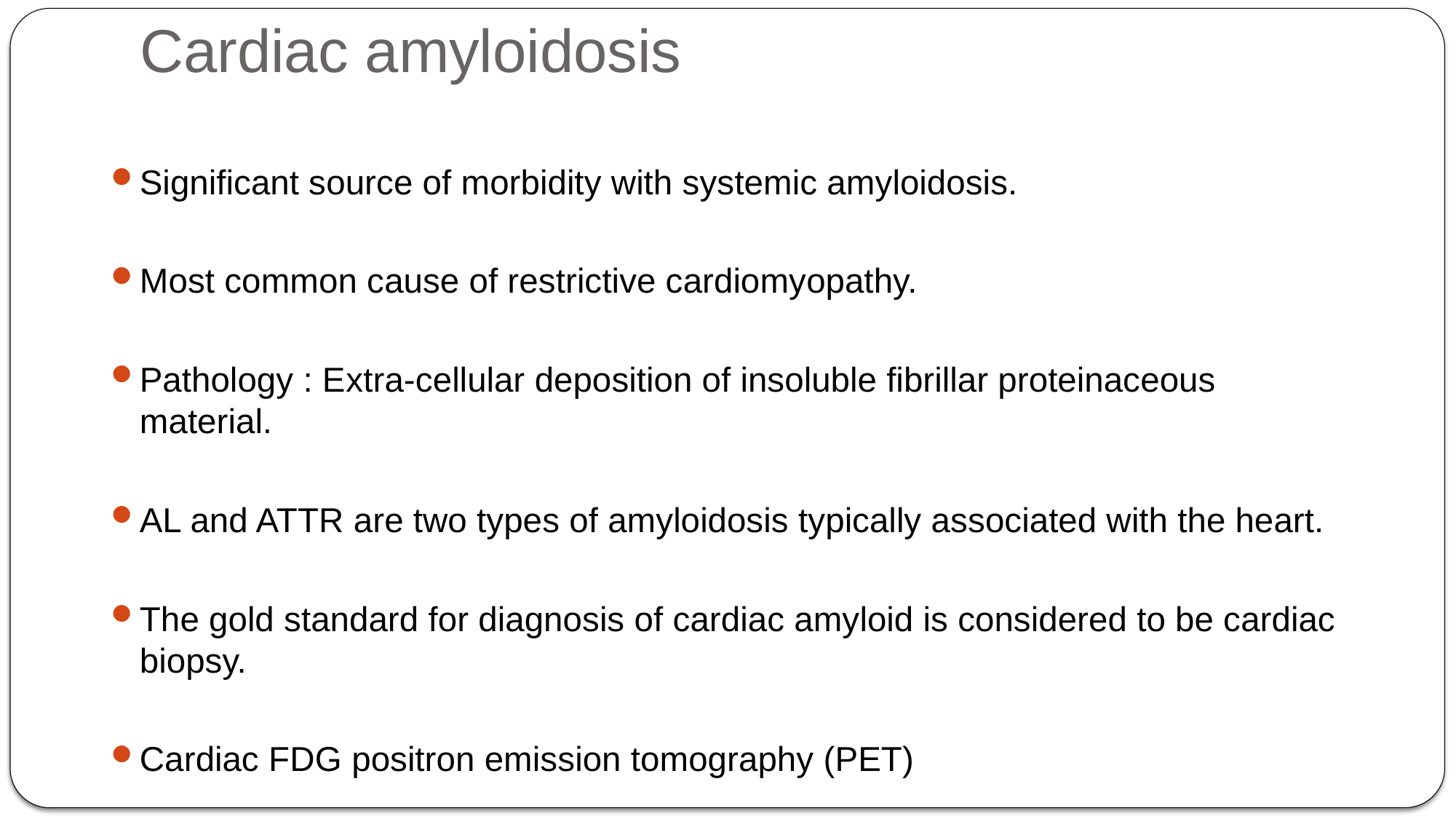

Cardiac amyloidosis
Significant source of morbidity with systemic amyloidosis.

Most common cause of restrictive cardiomyopathy.

Pathology : Extra-cellular deposition of insoluble fibrillar proteinaceous material.

AL and ATTR are two types of amyloidosis typically associated with the heart.

The gold standard for diagnosis of cardiac amyloid is considered to be cardiac biopsy.

Cardiac FDG positron emission tomography (PET)